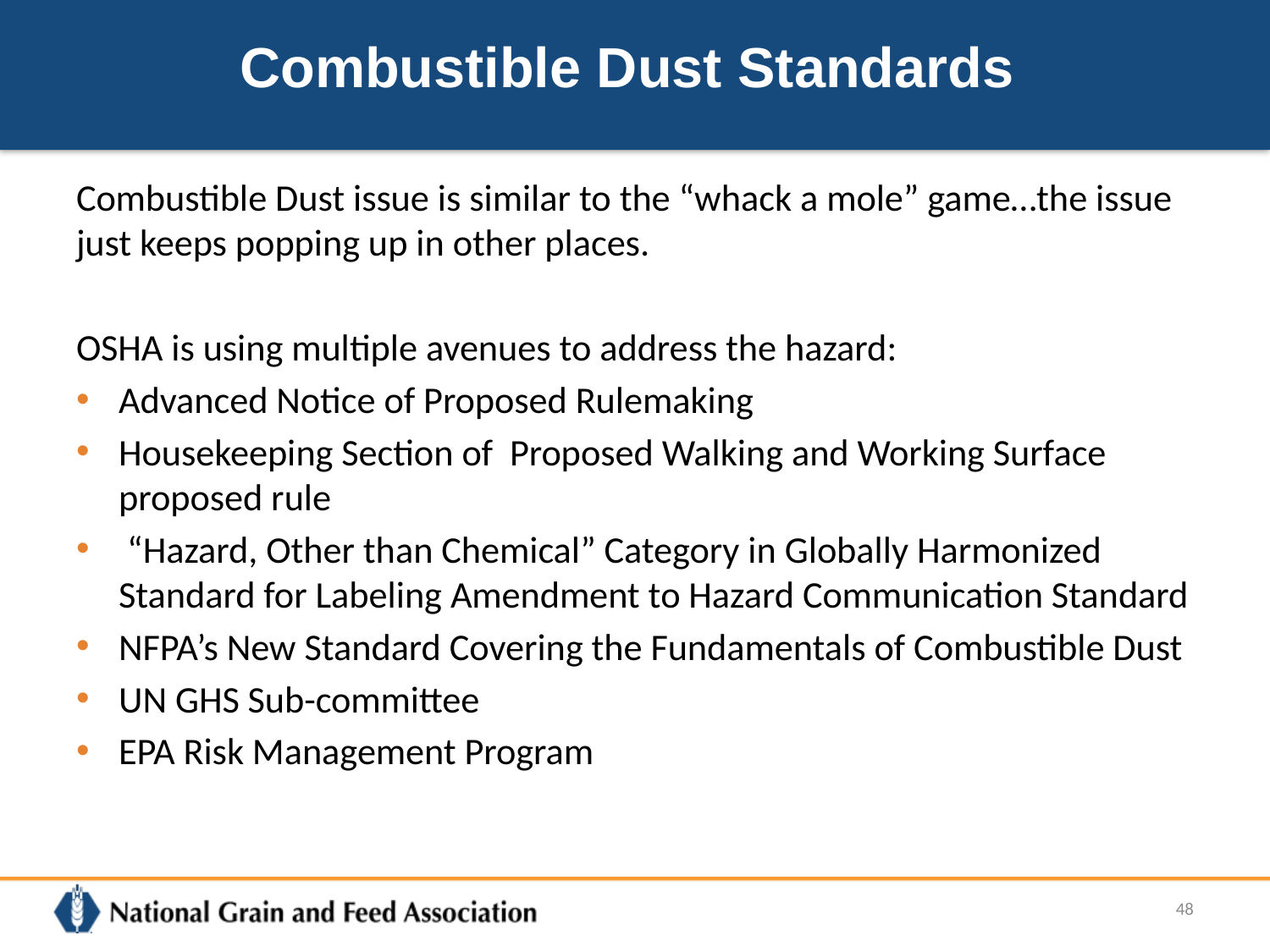

# Combustible Dust Standards
Combustible Dust issue is similar to the “whack a mole” game…the issue just keeps popping up in other places.

OSHA is using multiple avenues to address the hazard:
Advanced Notice of Proposed Rulemaking
Housekeeping Section of  Proposed Walking and Working Surface proposed rule
 “Hazard, Other than Chemical” Category in Globally Harmonized Standard for Labeling Amendment to Hazard Communication Standard
NFPA’s New Standard Covering the Fundamentals of Combustible Dust
UN GHS Sub-committee
EPA Risk Management Program
48